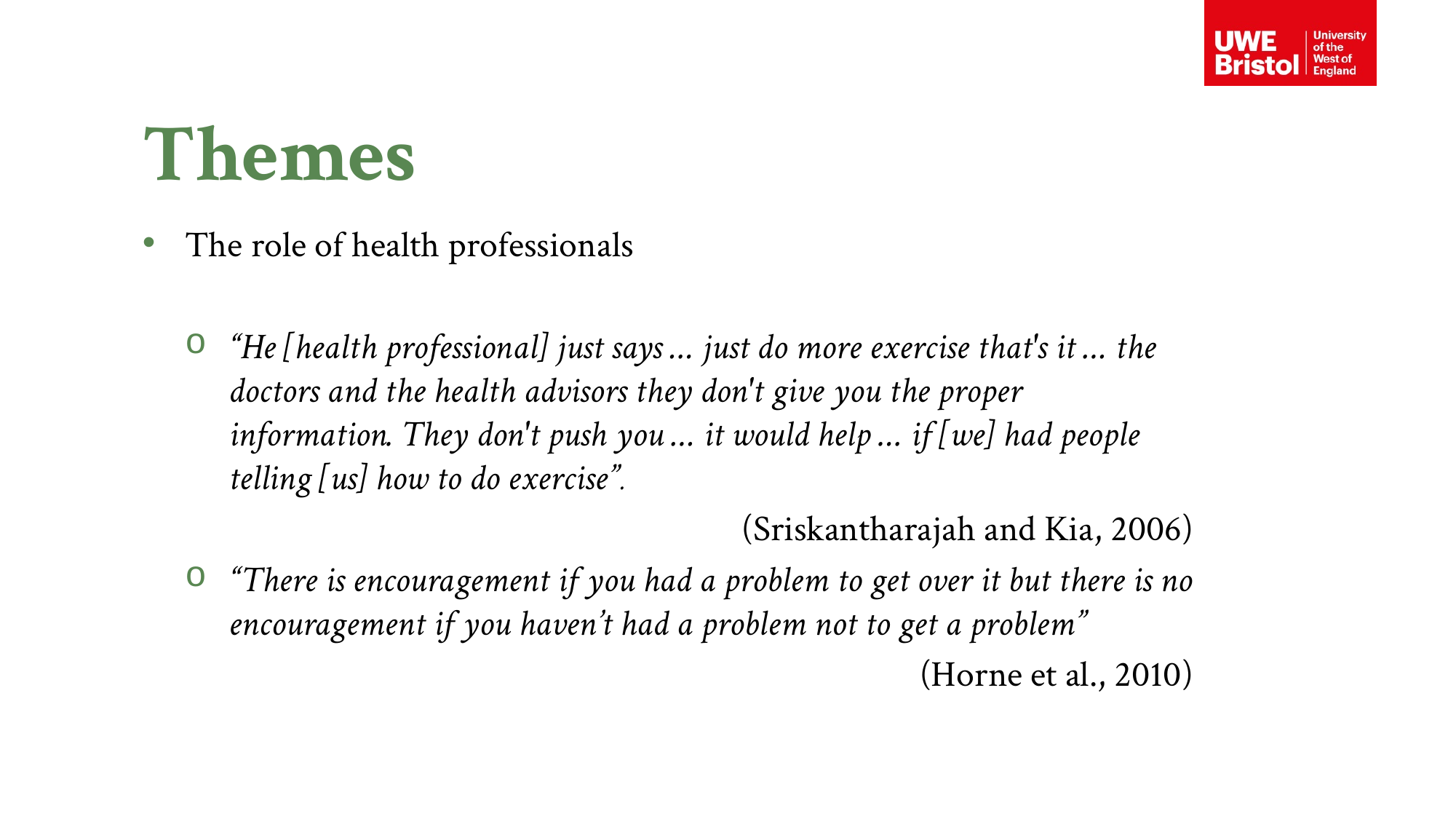

Themes
The role of health professionals

“He [health professional] just says … just do more exercise that's it … the doctors and the health advisors they don't give you the proper information. They don't push you … it would help … if [we] had people telling [us] how to do exercise”.
(Sriskantharajah and Kia, 2006)
“There is encouragement if you had a problem to get over it but there is no encouragement if you haven’t had a problem not to get a problem”
(Horne et al., 2010)